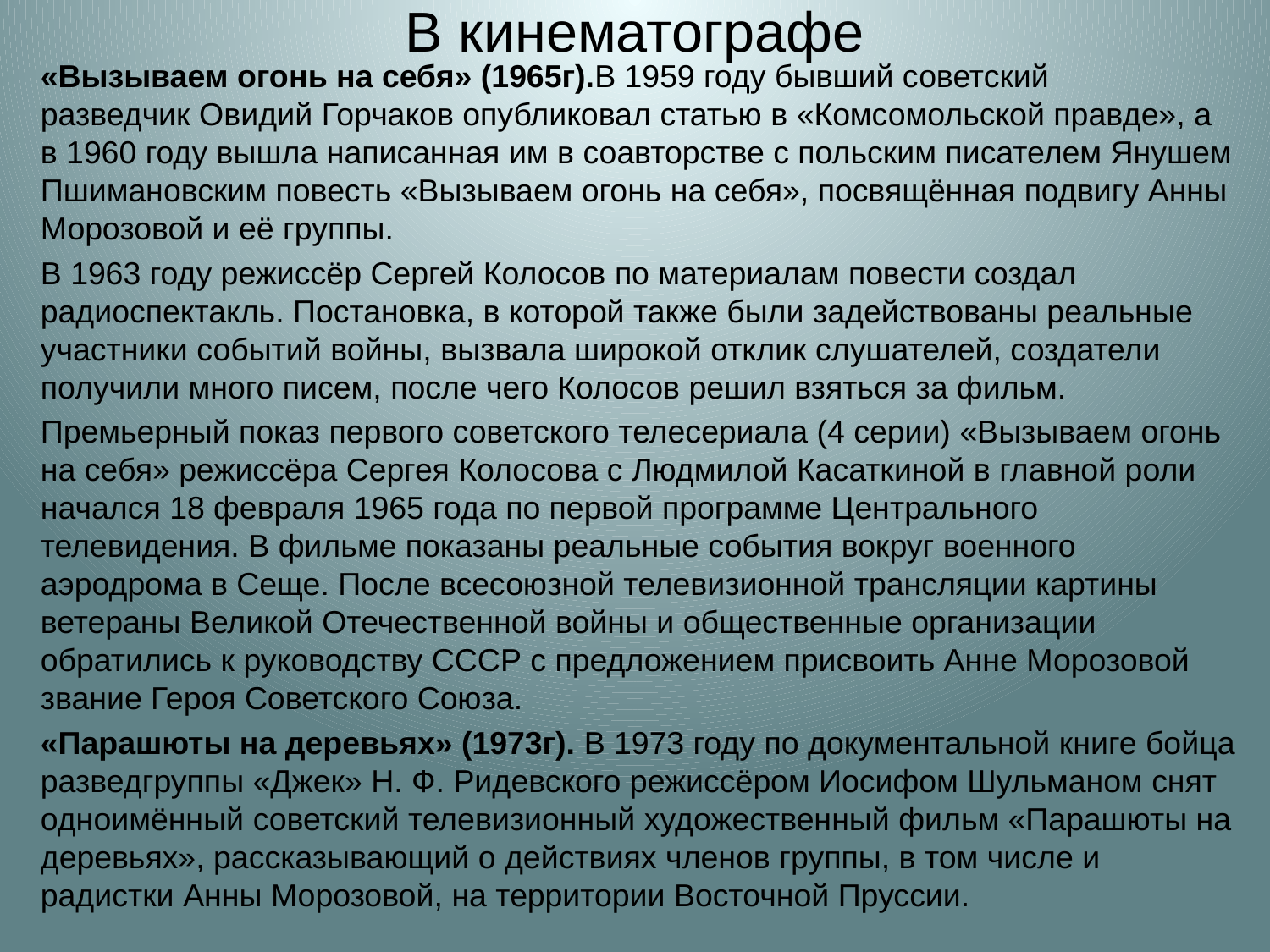

# В кинематографе
	«Вызываем огонь на себя» (1965г).В 1959 году бывший советский разведчик Овидий Горчаков опубликовал статью в «Комсомольской правде», а в 1960 году вышла написанная им в соавторстве с польским писателем Янушем Пшимановским повесть «Вызываем огонь на себя», посвящённая подвигу Анны Морозовой и её группы.
	В 1963 году режиссёр Сергей Колосов по материалам повести создал радиоспектакль. Постановка, в которой также были задействованы реальные участники событий войны, вызвала широкой отклик слушателей, создатели получили много писем, после чего Колосов решил взяться за фильм.
	Премьерный показ первого советского телесериала (4 серии) «Вызываем огонь на себя» режиссёра Сергея Колосова с Людмилой Касаткиной в главной роли начался 18 февраля 1965 года по первой программе Центрального телевидения. В фильме показаны реальные события вокруг военного аэродрома в Сеще. После всесоюзной телевизионной трансляции картины ветераны Великой Отечественной войны и общественные организации обратились к руководству СССР с предложением присвоить Анне Морозовой звание Героя Советского Союза.
	«Парашюты на деревьях» (1973г). В 1973 году по документальной книге бойца разведгруппы «Джек» Н. Ф. Ридевского режиссёром Иосифом Шульманом снят одноимённый советский телевизионный художественный фильм «Парашюты на деревьях», рассказывающий о действиях членов группы, в том числе и радистки Анны Морозовой, на территории Восточной Пруссии.